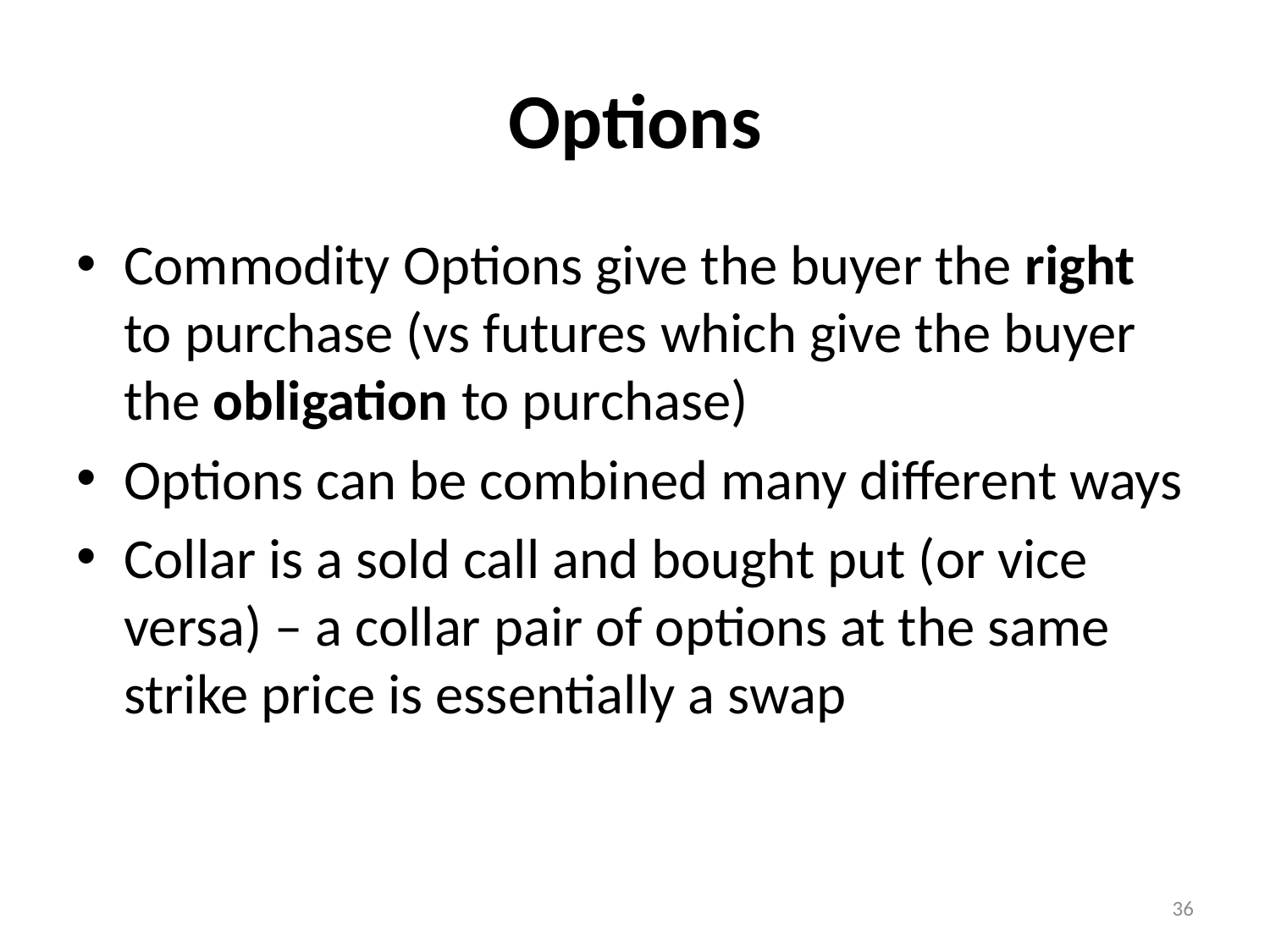

# Options
Commodity Options give the buyer the right to purchase (vs futures which give the buyer the obligation to purchase)
Options can be combined many different ways
Collar is a sold call and bought put (or vice versa) – a collar pair of options at the same strike price is essentially a swap
36